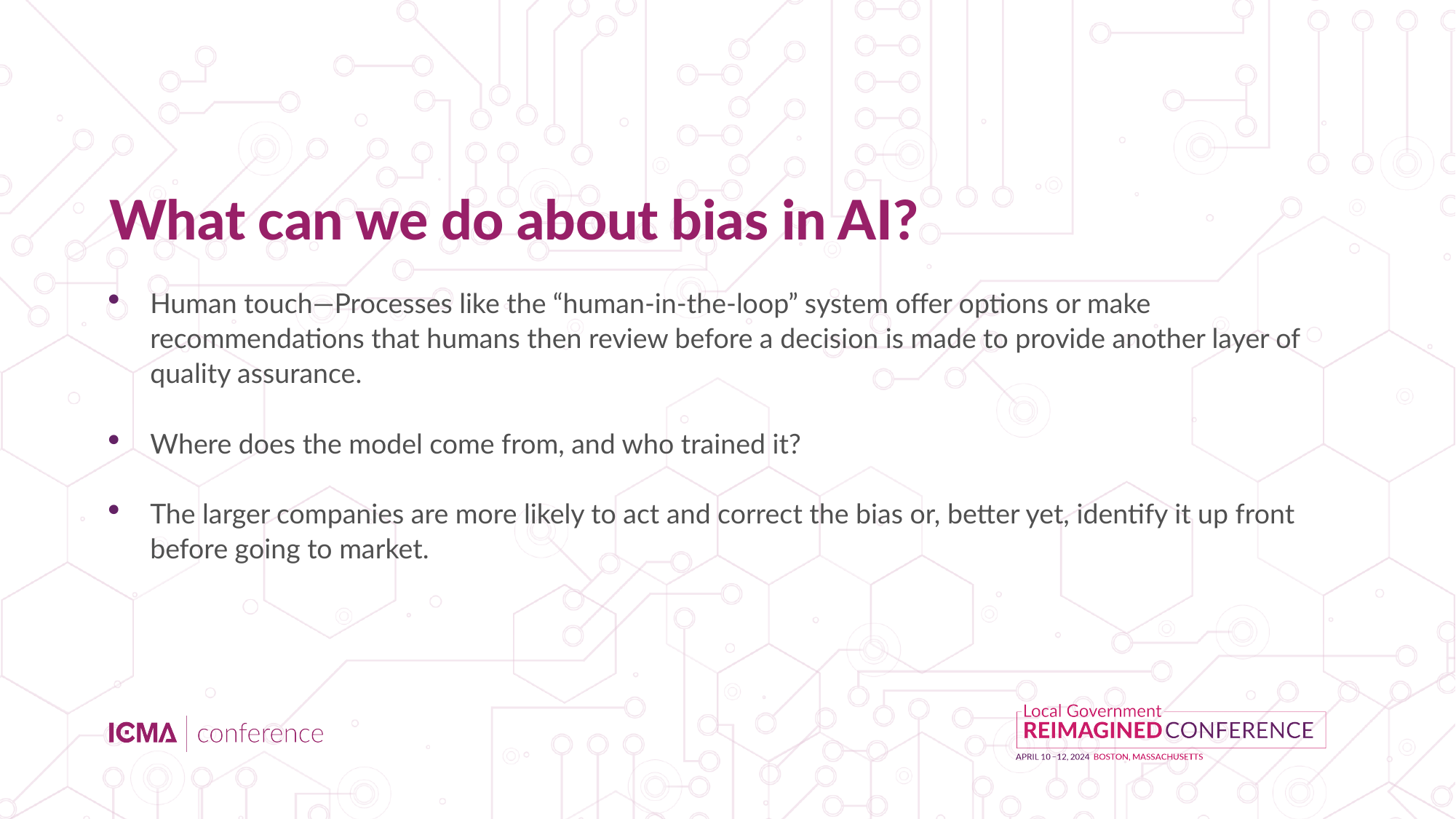

# What can we do about bias in AI?
Human touch—Processes like the “human-in-the-loop” system offer options or make recommendations that humans then review before a decision is made to provide another layer of quality assurance.

Where does the model come from, and who trained it?

The larger companies are more likely to act and correct the bias or, better yet, identify it up front before going to market.